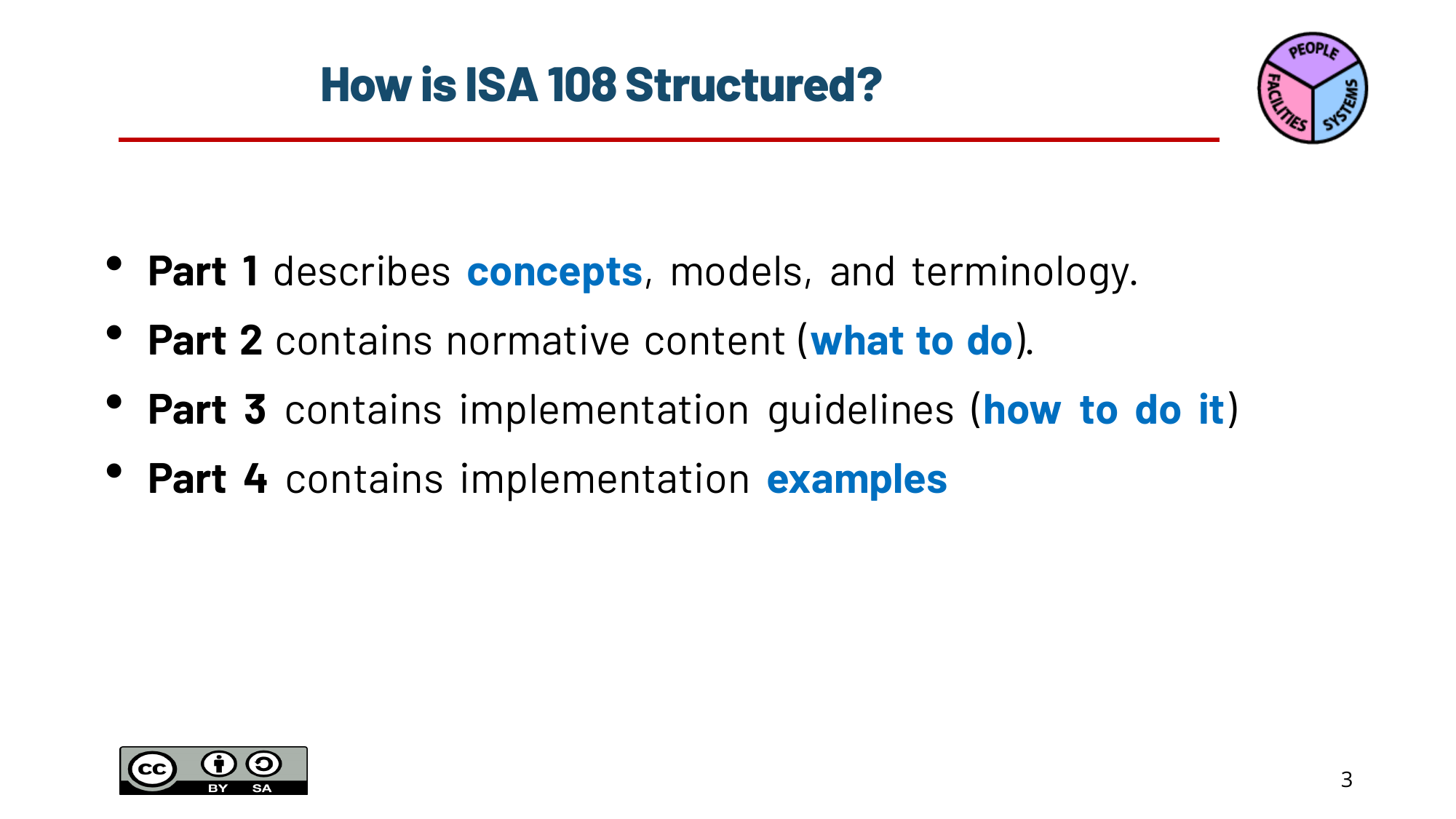

# How is ISA 108 Structured?
Part 1 describes concepts, models, and terminology.
Part 2 contains normative content (what to do).
Part 3  contains implementation  guidelines  (how  to do it)
Part 4 contains implementation examples
Page 3